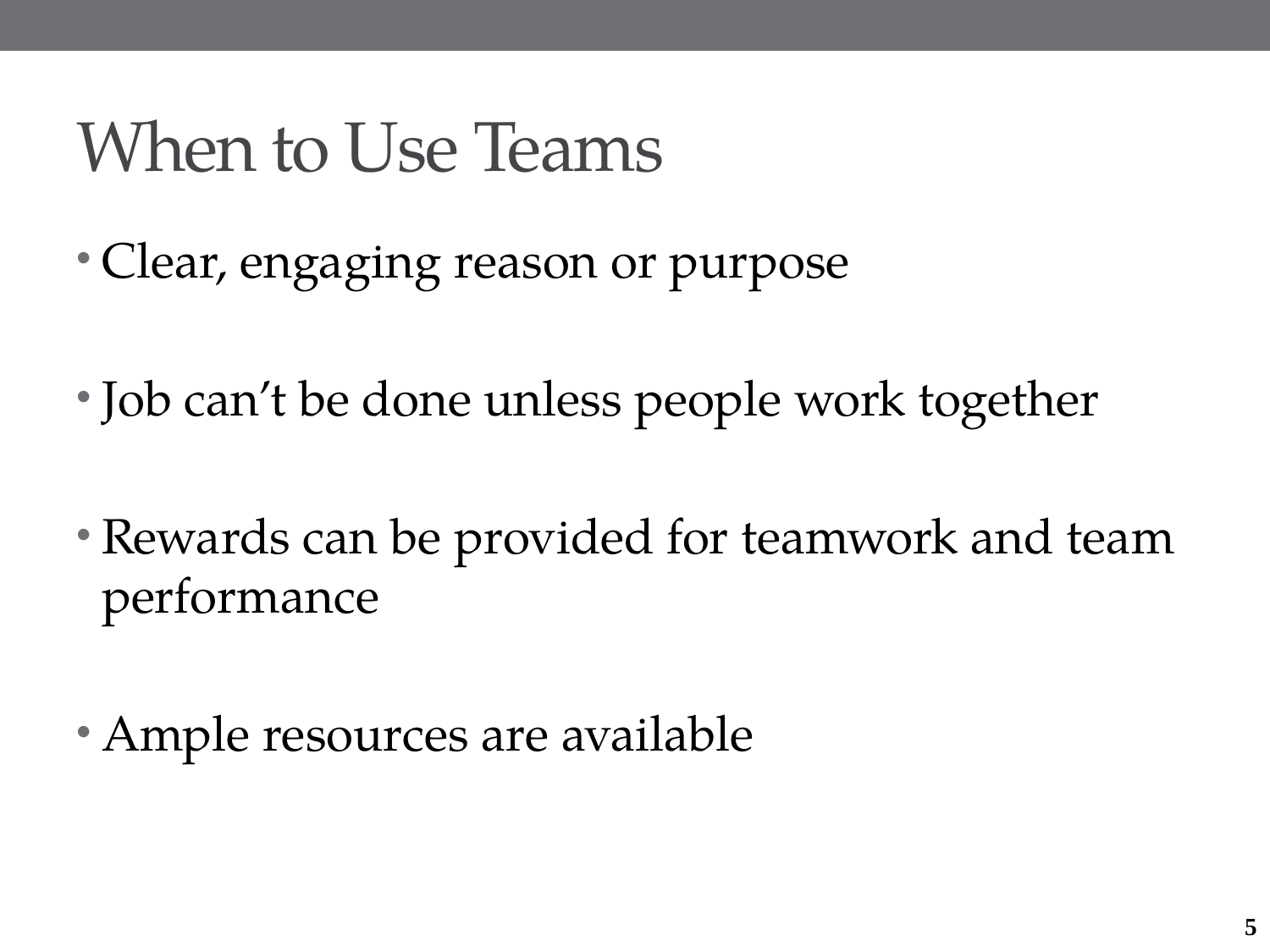

# When to Use Teams
Clear, engaging reason or purpose

Job can’t be done unless people work together

Rewards can be provided for teamwork and team performance

Ample resources are available
5